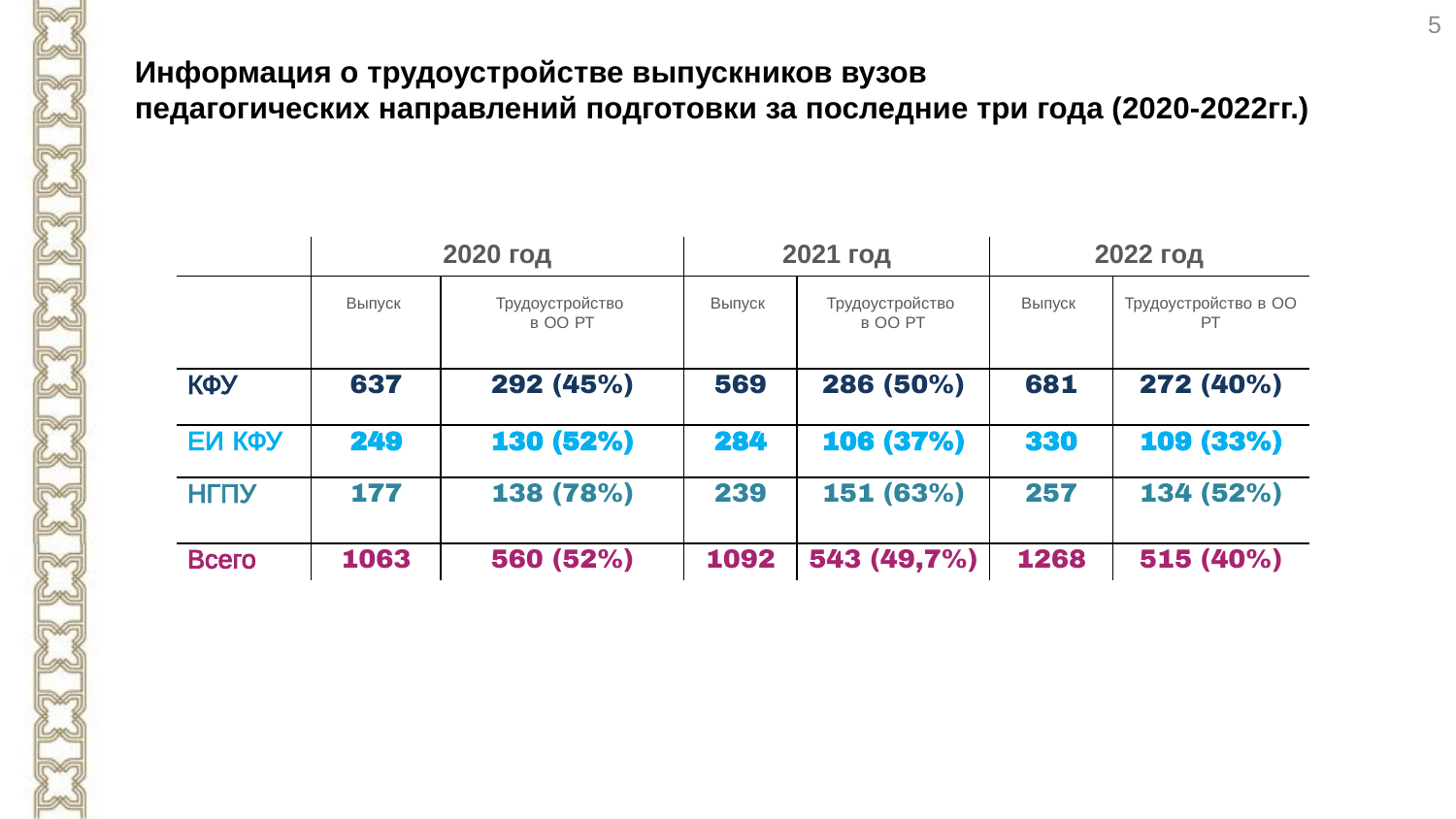

5
Информация о трудоустройстве выпускников вузов
педагогических направлений подготовки за последние три года (2020-2022гг.)
|  | 2020 год |  | 2021 год |  | 2022 год |  |
| --- | --- | --- | --- | --- | --- | --- |
|  | Выпуск | Трудоустройство в ОО РТ | Выпуск | Трудоустройство в ОО РТ | Выпуск | Трудоустройство в ОО РТ |
| КФУ | 637 | 292 (45%) | 569 | 286 (50%) | 681 | 272 (40%) |
| ЕИ КФУ | 249 | 130 (52%) | 284 | 106 (37%) | 330 | 109 (33%) |
| НГПУ | 177 | 138 (78%) | 239 | 151 (63%) | 257 | 134 (52%) |
| Всего | 1063 | 560 (52%) | 1092 | 543 (49,7%) | 1268 | 515 (40%) |